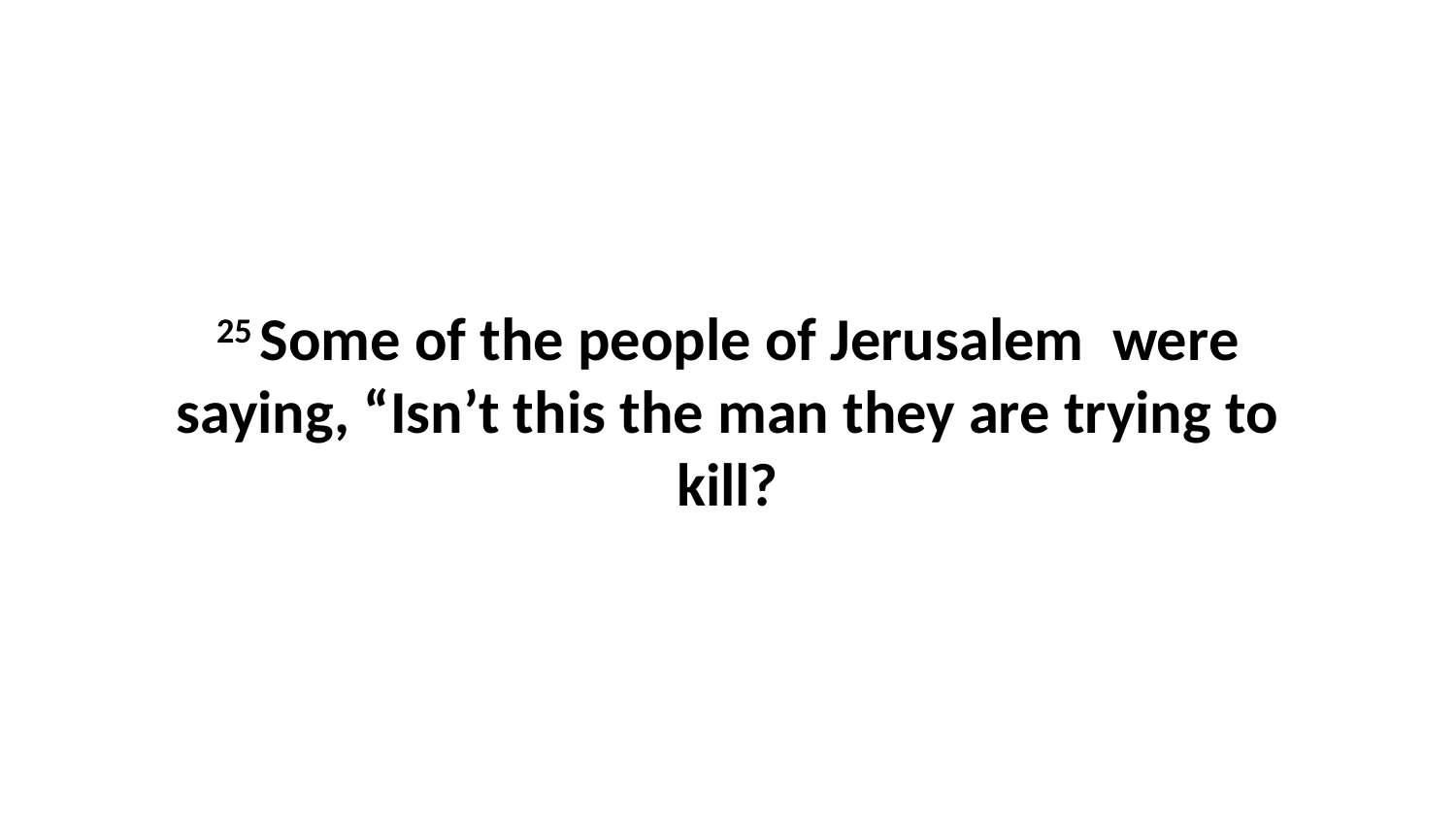

25 Some of the people of Jerusalem  were saying, “Isn’t this the man they are trying to kill?